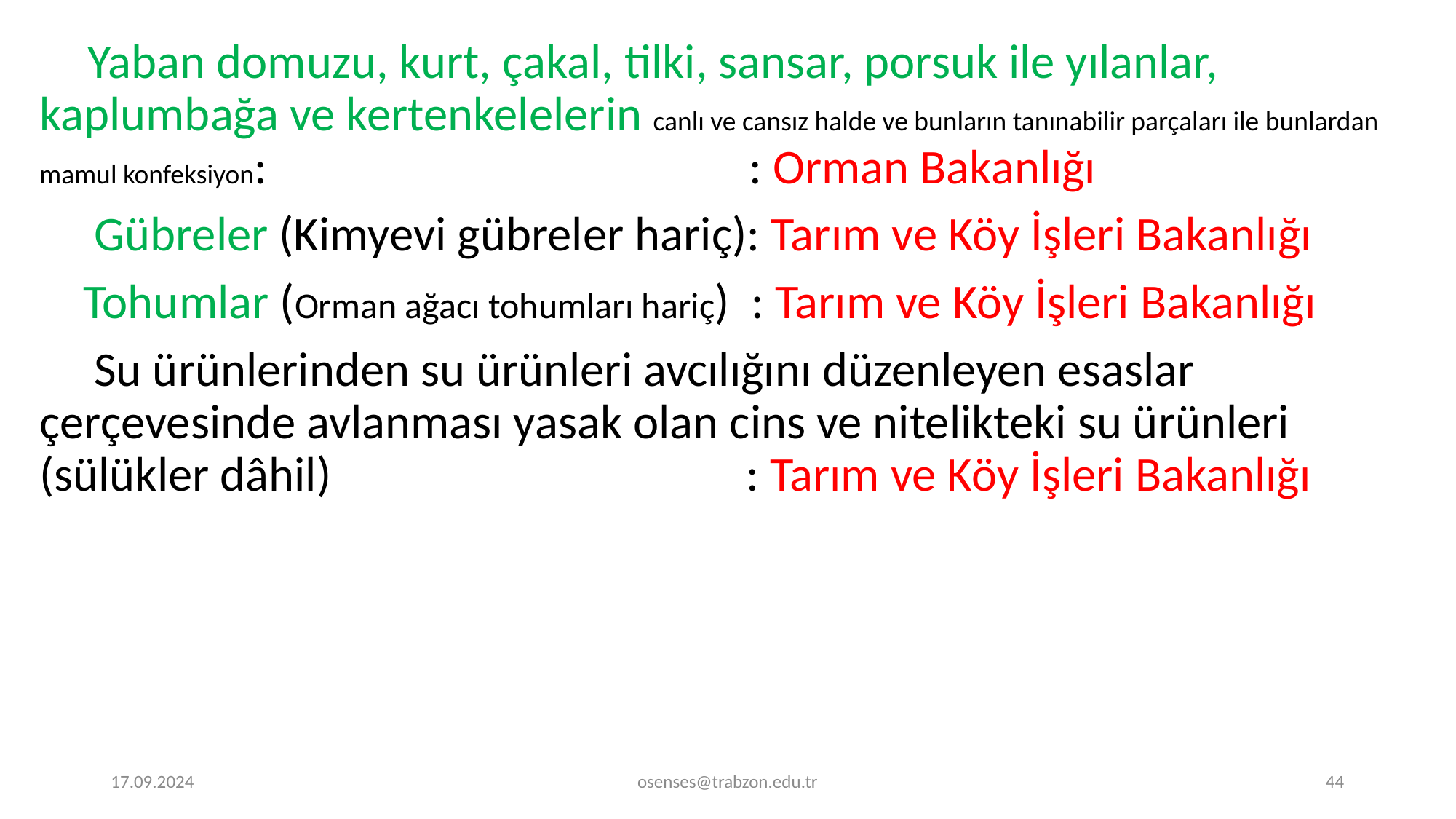

Yaban domuzu, kurt, çakal, tilki, sansar, porsuk ile yılanlar, kaplumbağa ve kertenkelelerin canlı ve cansız halde ve bunların tanınabilir parçaları ile bunlardan mamul konfeksiyon:				     : Orman Bakanlığı
     Gübreler (Kimyevi gübreler hariç): Tarım ve Köy İşleri Bakanlığı
    Tohumlar (Orman ağacı tohumları hariç)  : Tarım ve Köy İşleri Bakanlığı
     Su ürünlerinden su ürünleri avcılığını düzenleyen esaslar çerçevesinde avlanması yasak olan cins ve nitelikteki su ürünleri (sülükler dâhil)                                      : Tarım ve Köy İşleri Bakanlığı

17.09.2024
osenses@trabzon.edu.tr
44